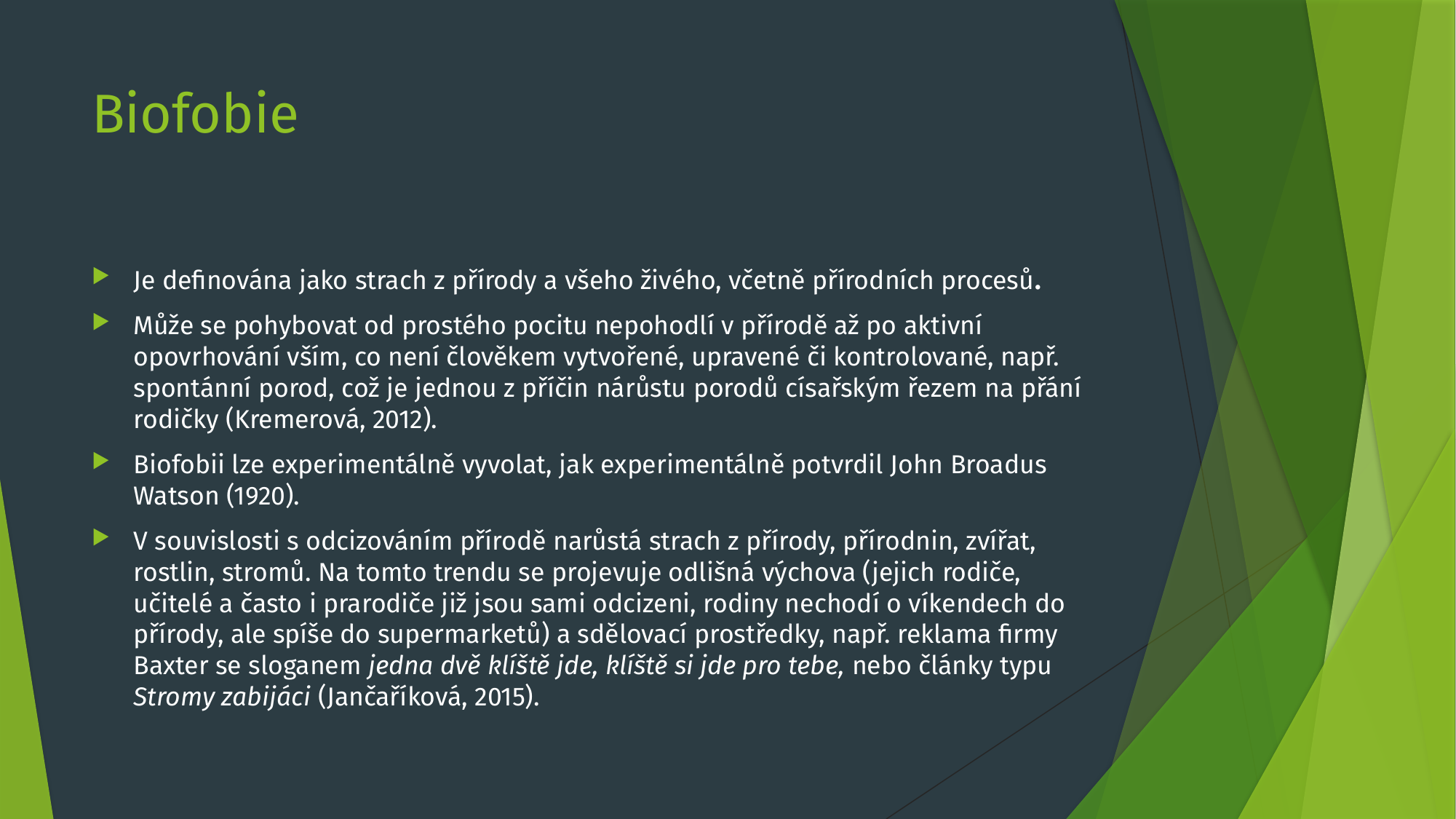

# Biofobie
Je definována jako strach z přírody a všeho živého, včetně přírodních procesů.
Může se pohybovat od prostého pocitu nepohodlí v přírodě až po aktivní opovrhování vším, co není člověkem vytvořené, upravené či kontrolované, např. spontánní porod, což je jednou z příčin nárůstu porodů císařským řezem na přání rodičky (Kremerová, 2012).
Biofobii lze experimentálně vyvolat, jak experimentálně potvrdil John Broadus Watson (1920).
V souvislosti s odcizováním přírodě narůstá strach z přírody, přírodnin, zvířat, rostlin, stromů. Na tomto trendu se projevuje odlišná výchova (jejich rodiče, učitelé a často i prarodiče již jsou sami odcizeni, rodiny nechodí o víkendech do přírody, ale spíše do supermarketů) a sdělovací prostředky, např. reklama firmy Baxter se sloganem jedna dvě klíště jde, klíště si jde pro tebe, nebo články typu Stromy zabijáci (Jančaříková, 2015).